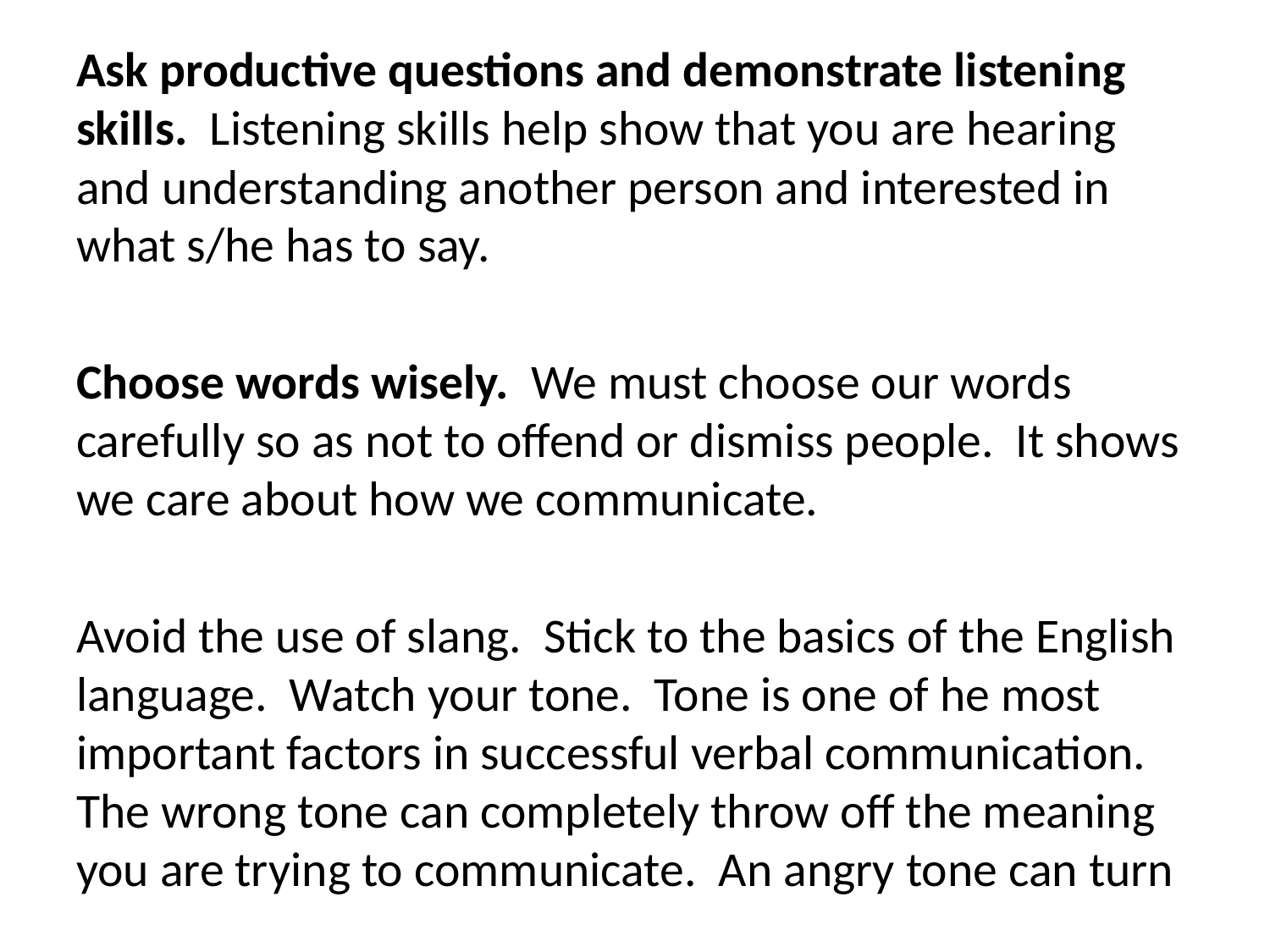

Ask productive questions and demonstrate listening skills.  Listening skills help show that you are hearing and understanding another person and interested in what s/he has to say.

Choose words wisely.  We must choose our words carefully so as not to offend or dismiss people.  It shows we care about how we communicate.

Avoid the use of slang.  Stick to the basics of the English language.  Watch your tone.  Tone is one of he most important factors in successful verbal communication.  The wrong tone can completely throw off the meaning you are trying to communicate.  An angry tone can turn